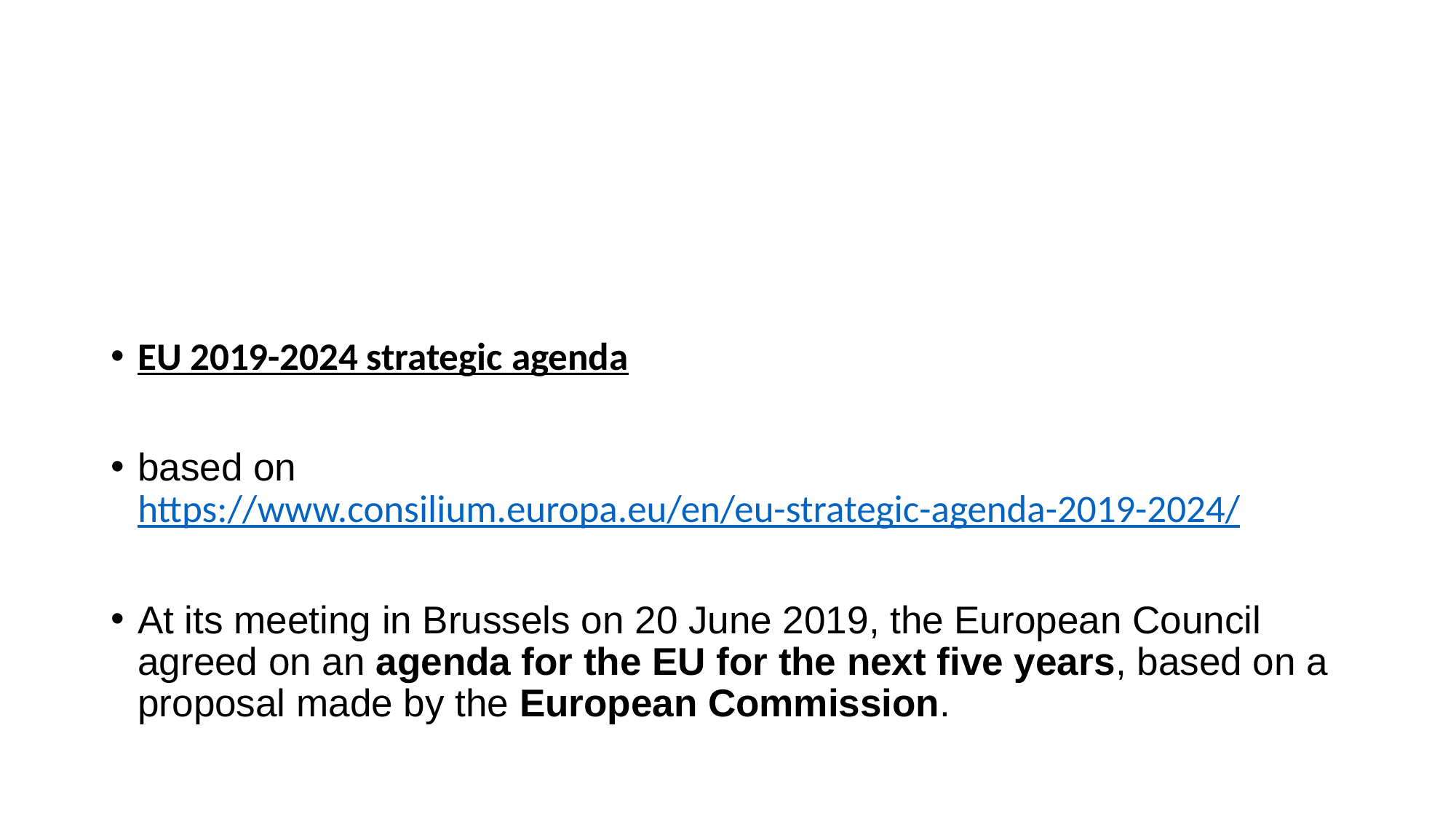

# European Commission (basic preesentation) Protecting citizens and freedoms Developing a strong and vibrant economic base Building a climate-neutral, green, fair and social Europe Promoting European interests and values on the global stage
EU 2019-2024 strategic agenda

based on https://www.consilium.europa.eu/en/eu-strategic-agenda-2019-2024/

At its meeting in Brussels on 20 June 2019, the European Council agreed on an agenda for the EU for the next five years, based on a proposal made by the European Commission.